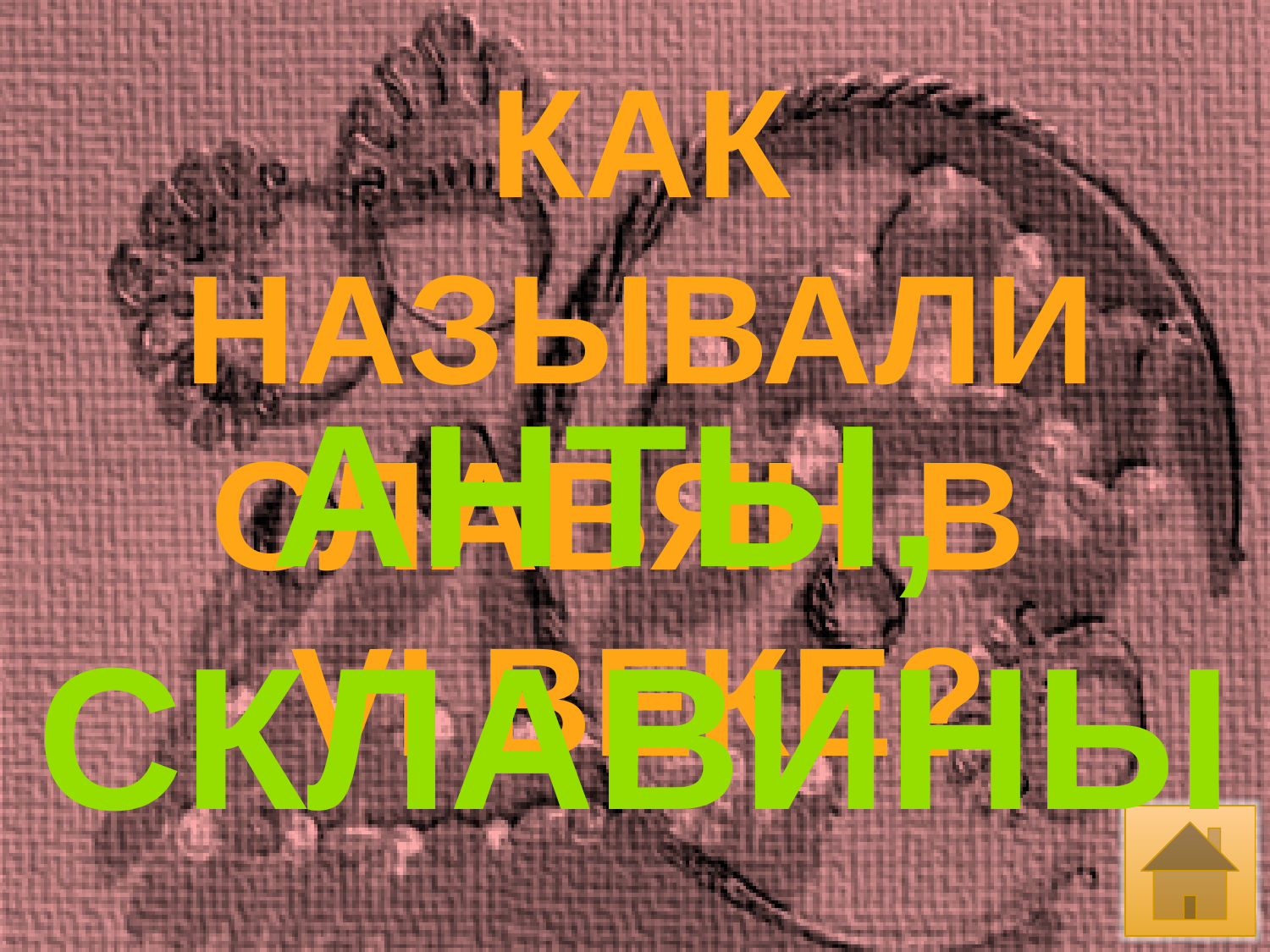

КАК НАЗЫВАЛИ СЛАВЯН В
VI ВЕКЕ?
АНТЫ,
СКЛАВИНЫ